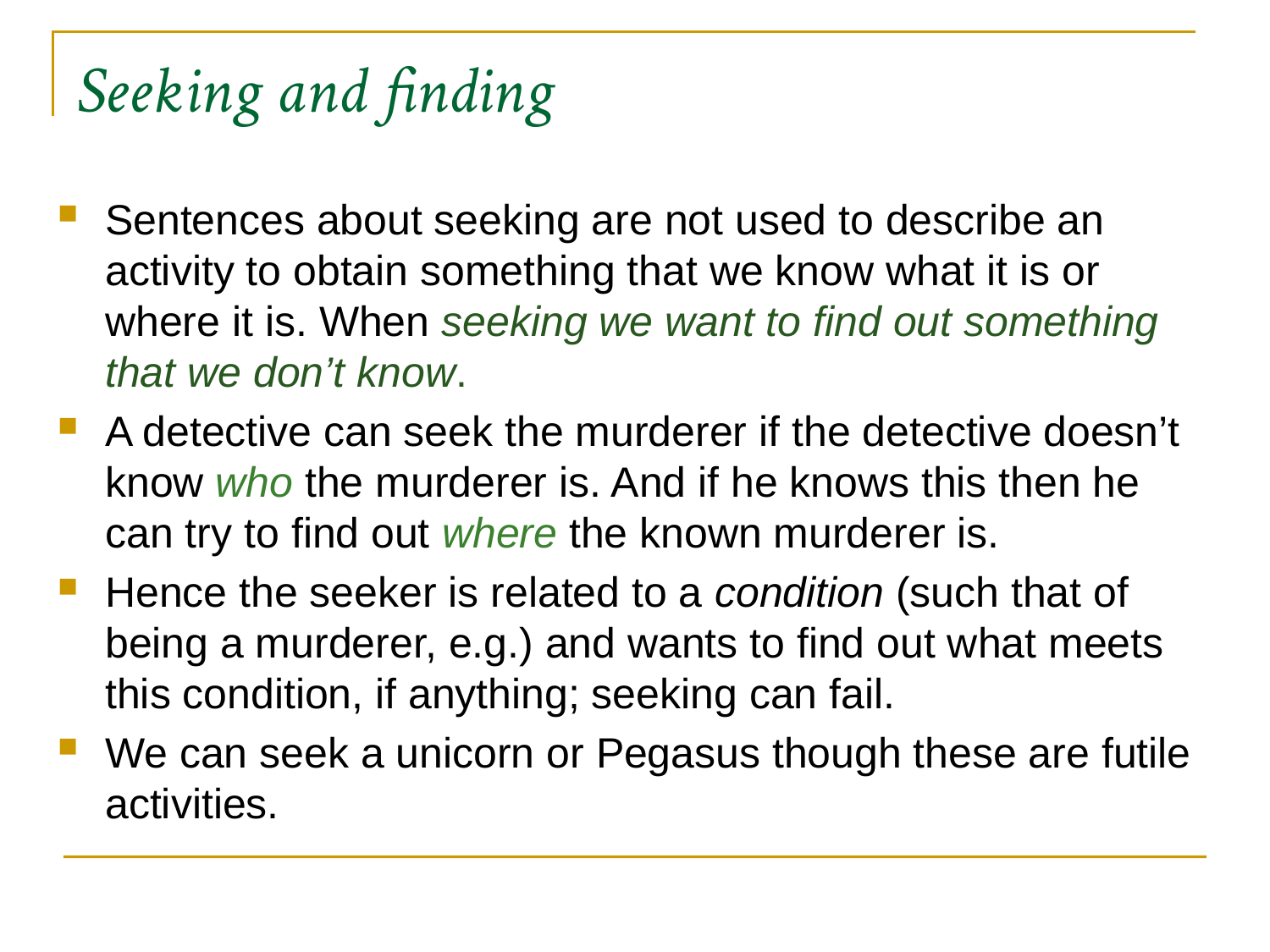

# Seeking and finding
Sentences about seeking are not used to describe an activity to obtain something that we know what it is or where it is. When seeking we want to find out something that we don’t know.
A detective can seek the murderer if the detective doesn’t know who the murderer is. And if he knows this then he can try to find out where the known murderer is.
Hence the seeker is related to a condition (such that of being a murderer, e.g.) and wants to find out what meets this condition, if anything; seeking can fail.
We can seek a unicorn or Pegasus though these are futile activities.